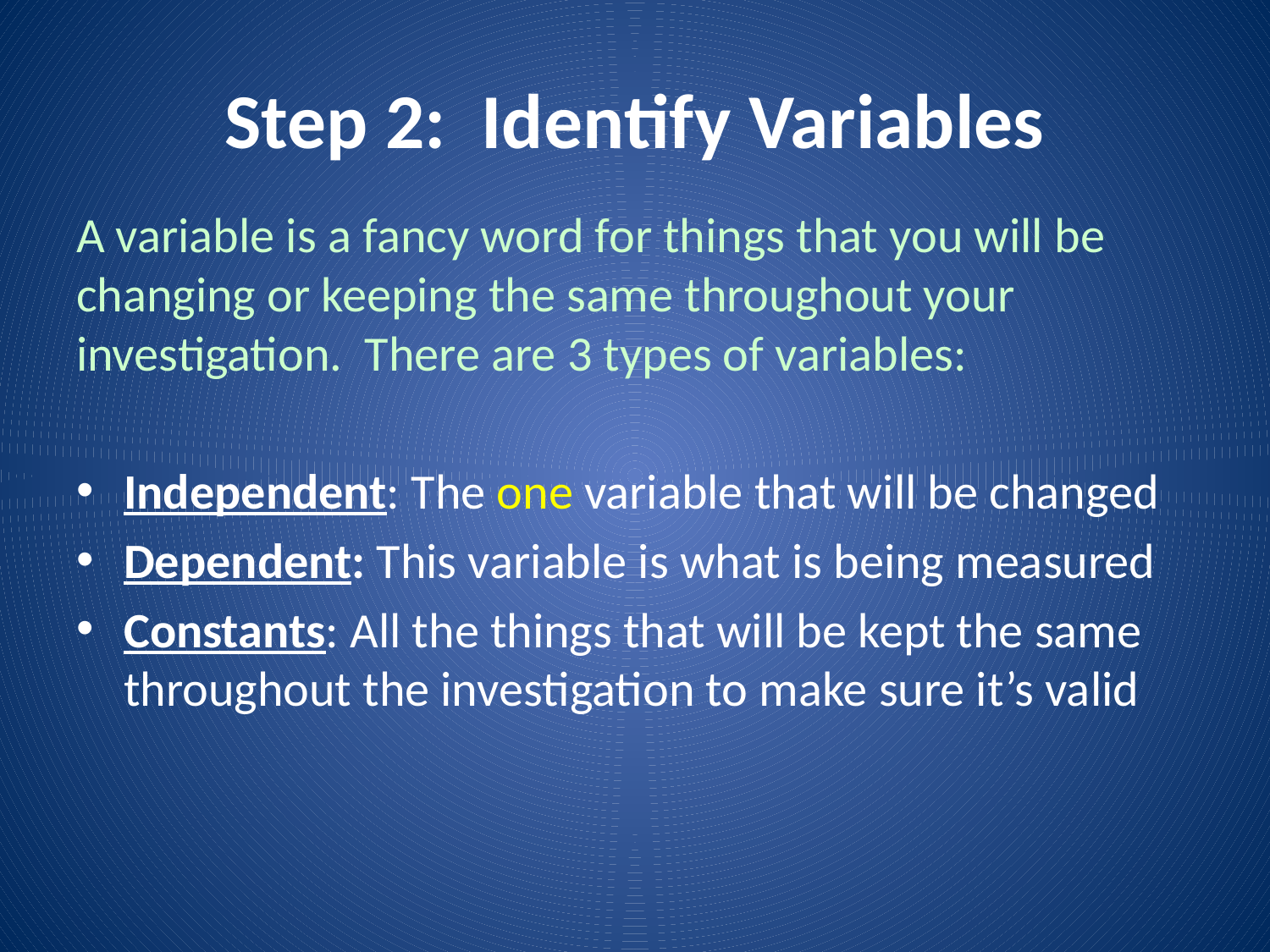

# Step 2:  Identify Variables
A variable is a fancy word for things that you will be changing or keeping the same throughout your investigation.  There are 3 types of variables:

Independent: The one variable that will be changed
Dependent: This variable is what is being measured
Constants: All the things that will be kept the same throughout the investigation to make sure it’s valid